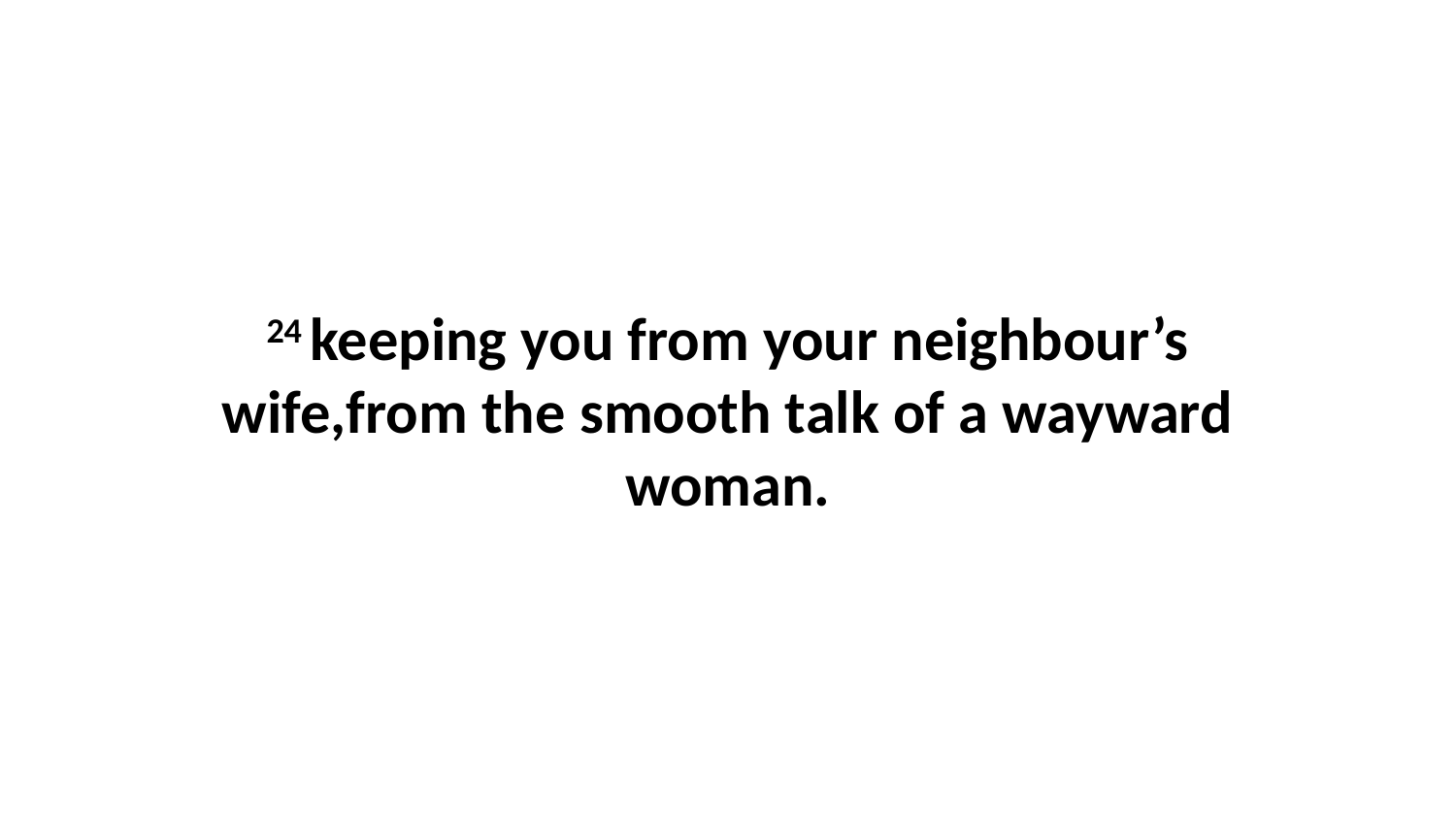

24 keeping you from your neighbour’s wife,from the smooth talk of a wayward woman.